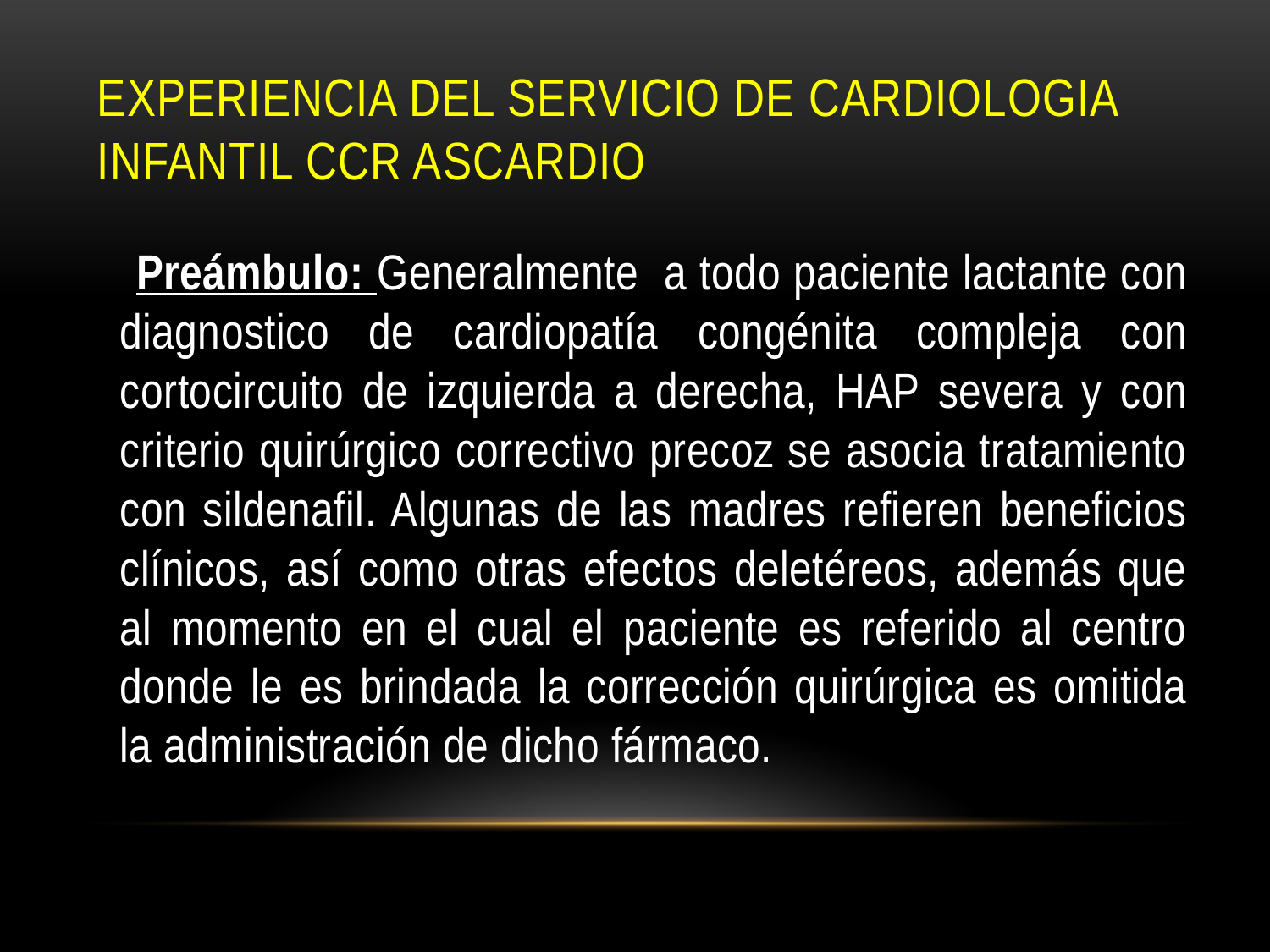

# EXPERIENCIA DEL SERVICIO DE CARDIOLOGIA INFANTIL CCR ASCARDIO
     Preámbulo: Generalmente  a todo paciente lactante con diagnostico de cardiopatía congénita compleja con cortocircuito de izquierda a derecha, HAP severa y con criterio quirúrgico correctivo precoz se asocia tratamiento con sildenafil. Algunas de las madres refieren beneficios clínicos, así como otras efectos deletéreos, además que al momento en el cual el paciente es referido al centro donde le es brindada la corrección quirúrgica es omitida la administración de dicho fármaco.